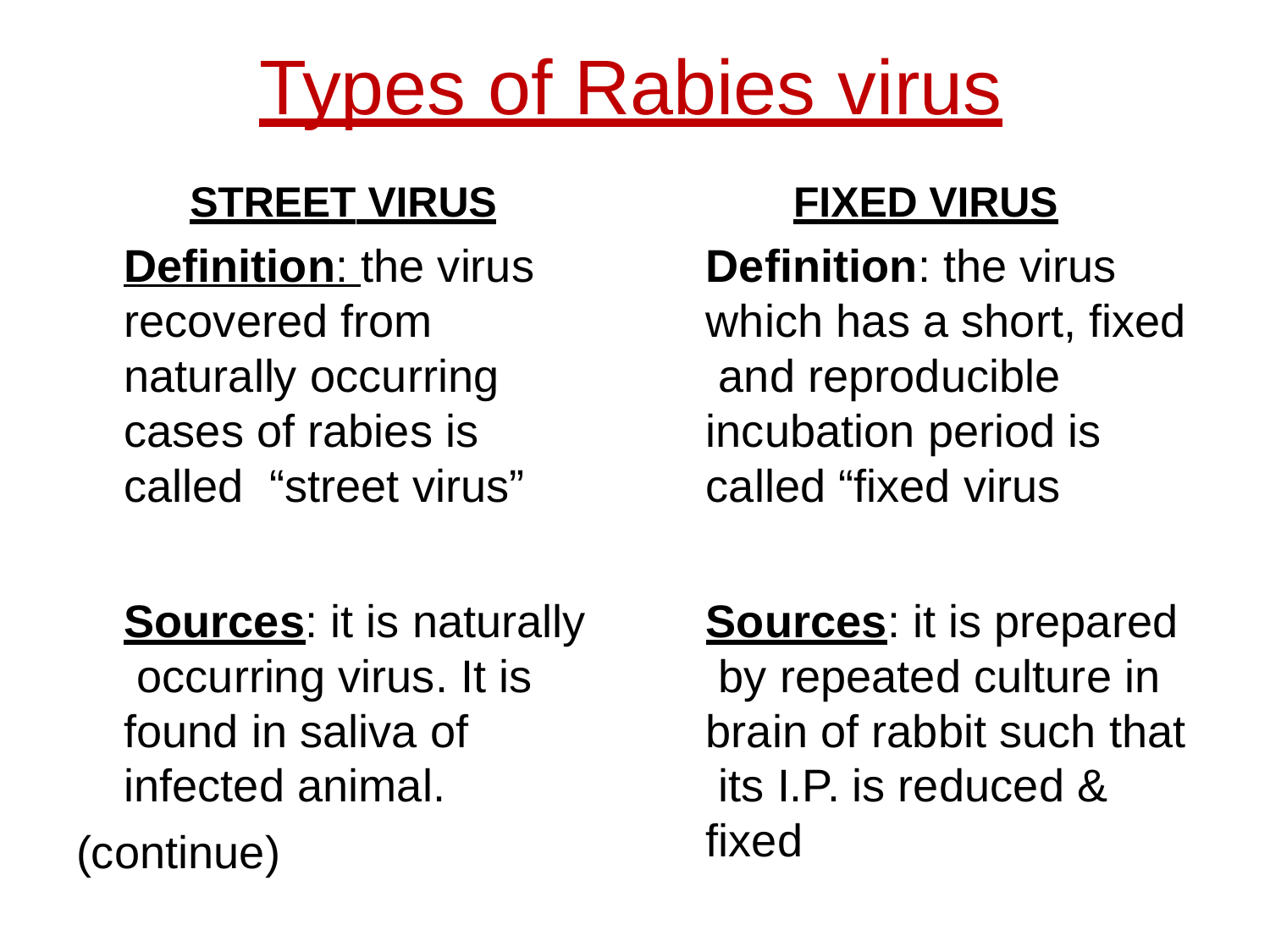

# Types of Rabies virus
STREET VIRUS
Definition: the virus  recovered from  naturally occurring  cases of rabies is called  “street virus”

Sources: it is naturally  occurring virus. It is  found in saliva of  infected animal.
(continue)
FIXED VIRUS
Definition: the virus  which has a short, fixed  and reproducible  incubation period is  called “fixed virus

Sources: it is prepared  by repeated culture in  brain of rabbit such that  its I.P. is reduced &  fixed